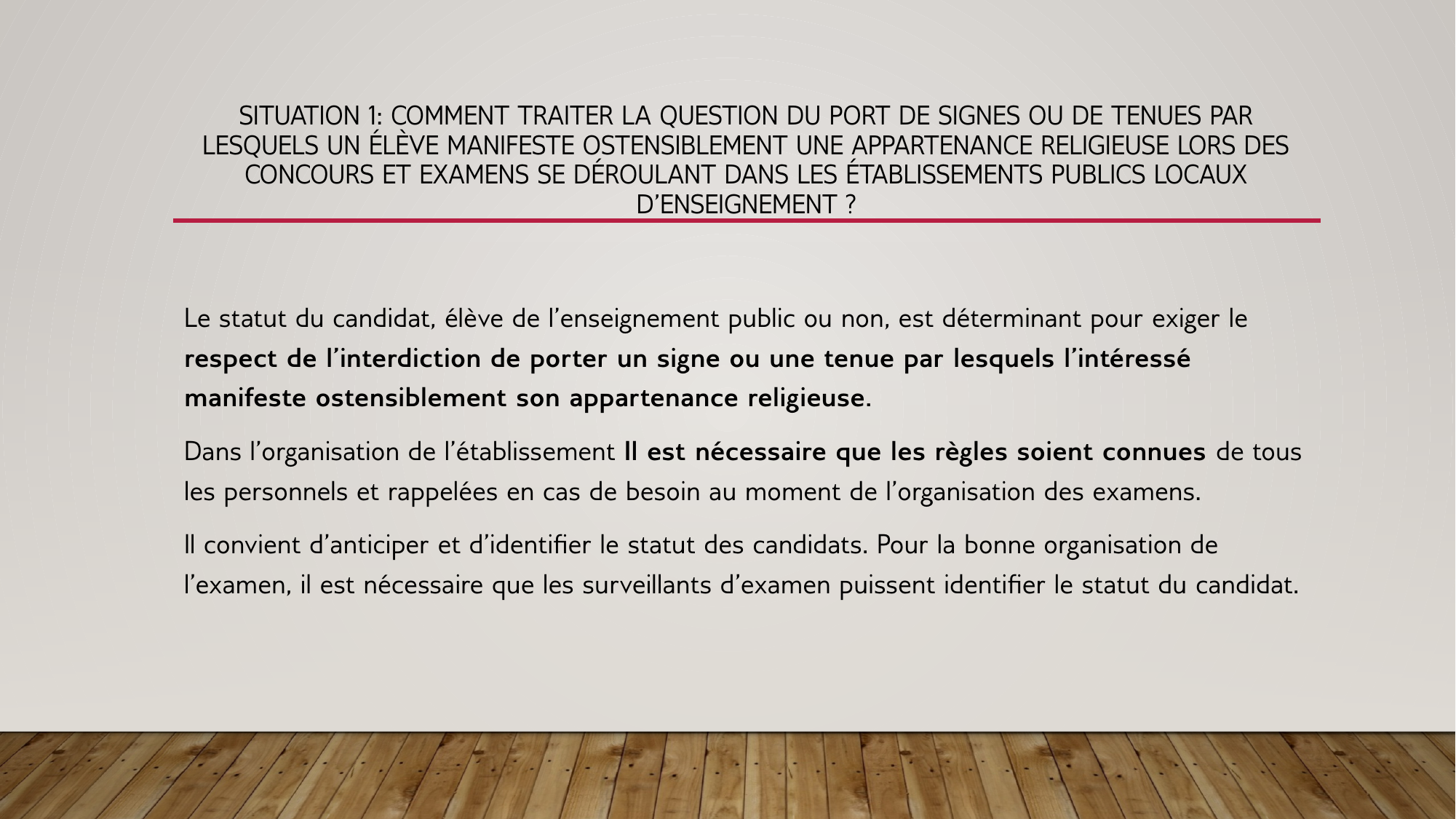

# Situation 1: Comment traiter la question du port de signes ou de tenues par lesquels un élève manifeste ostensiblement une appartenance religieuse lors des concours et examens se déroulant dans les établissements publics locaux d’enseignement ?

Le statut du candidat, élève de l’enseignement public ou non, est déterminant pour exiger le respect de l’interdiction de porter un signe ou une tenue par lesquels l’intéressé manifeste ostensiblement son appartenance religieuse.
Dans l’organisation de l’établissement Il est nécessaire que les règles soient connues de tous les personnels et rappelées en cas de besoin au moment de l’organisation des examens.
Il convient d’anticiper et d’identifier le statut des candidats. Pour la bonne organisation de l’examen, il est nécessaire que les surveillants d’examen puissent identifier le statut du candidat.